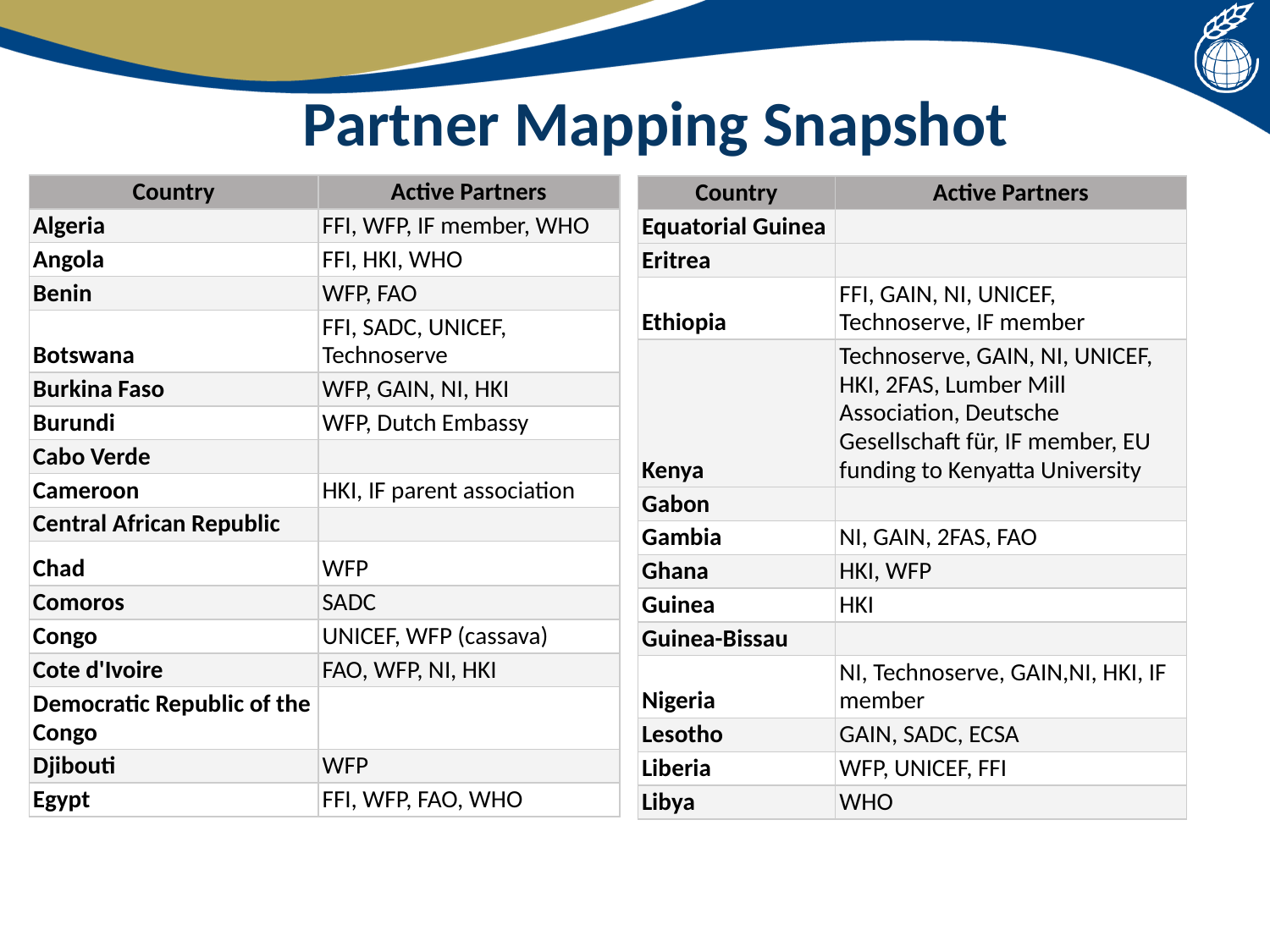

# Partner Mapping Snapshot
| Country | Active Partners |
| --- | --- |
| Algeria | FFI, WFP, IF member, WHO |
| Angola | FFI, HKI, WHO |
| Benin | WFP, FAO |
| Botswana | FFI, SADC, UNICEF, Technoserve |
| Burkina Faso | WFP, GAIN, NI, HKI |
| Burundi | WFP, Dutch Embassy |
| Cabo Verde |  |
| Cameroon | HKI, IF parent association |
| Central African Republic |  |
| Chad | WFP |
| Comoros | SADC |
| Congo | UNICEF, WFP (cassava) |
| Cote d'Ivoire | FAO, WFP, NI, HKI |
| Democratic Republic of the Congo |  |
| Djibouti | WFP |
| Egypt | FFI, WFP, FAO, WHO |
| Country | Active Partners |
| --- | --- |
| Equatorial Guinea |  |
| Eritrea |  |
| Ethiopia | FFI, GAIN, NI, UNICEF, Technoserve, IF member |
| Kenya | Technoserve, GAIN, NI, UNICEF, HKI, 2FAS, Lumber Mill Association, Deutsche Gesellschaft für, IF member, EU funding to Kenyatta University |
| Gabon |  |
| Gambia | NI, GAIN, 2FAS, FAO |
| Ghana | HKI, WFP |
| Guinea | HKI |
| Guinea-Bissau |  |
| Nigeria | NI, Technoserve, GAIN,NI, HKI, IF member |
| Lesotho | GAIN, SADC, ECSA |
| Liberia | WFP, UNICEF, FFI |
| Libya | WHO |